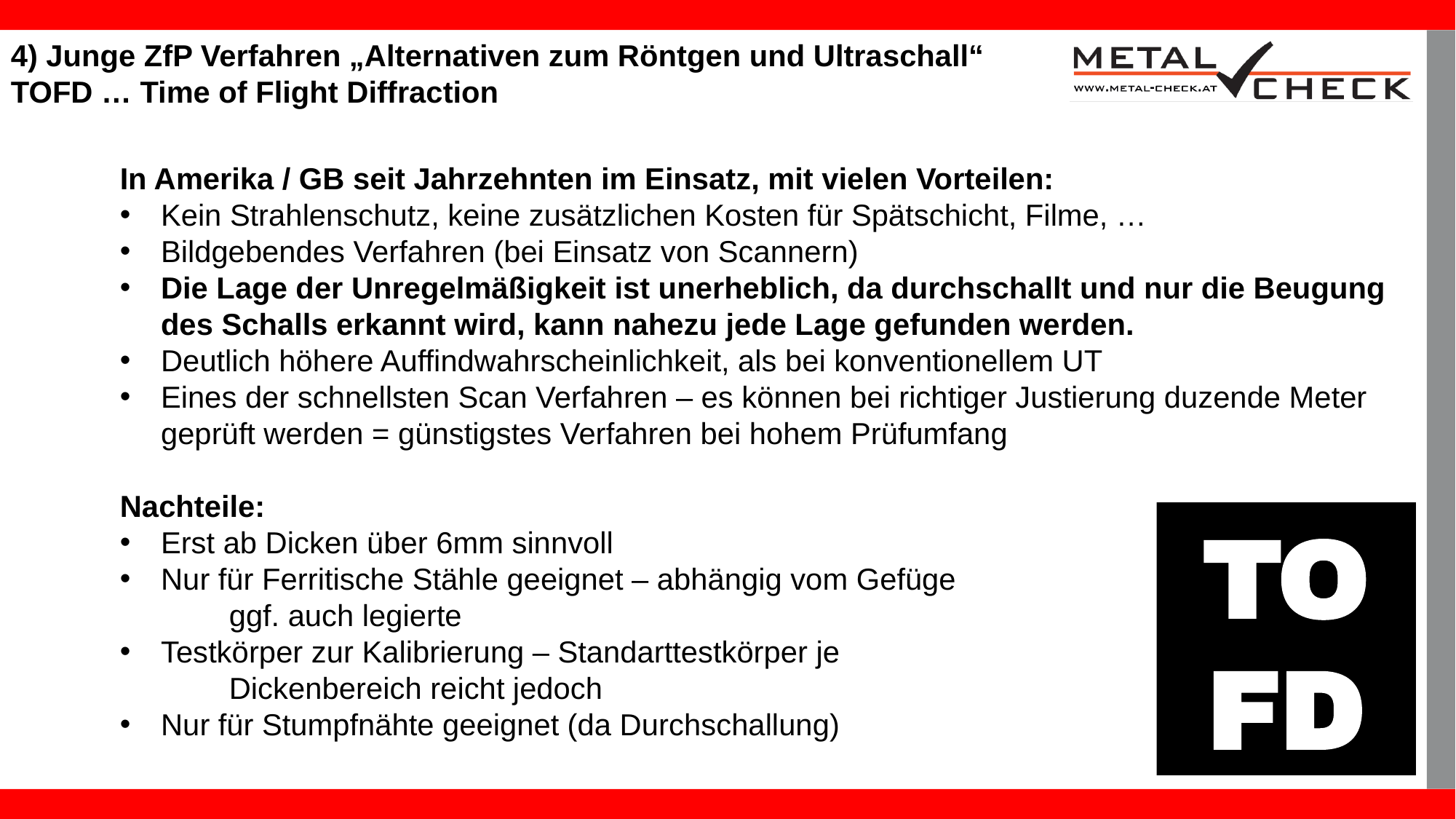

In Amerika / GB seit Jahrzehnten im Einsatz, mit vielen Vorteilen:
Kein Strahlenschutz, keine zusätzlichen Kosten für Spätschicht, Filme, …
Bildgebendes Verfahren (bei Einsatz von Scannern)
Die Lage der Unregelmäßigkeit ist unerheblich, da durchschallt und nur die Beugung des Schalls erkannt wird, kann nahezu jede Lage gefunden werden.
Deutlich höhere Auffindwahrscheinlichkeit, als bei konventionellem UT
Eines der schnellsten Scan Verfahren – es können bei richtiger Justierung duzende Meter geprüft werden = günstigstes Verfahren bei hohem Prüfumfang

Nachteile:
Erst ab Dicken über 6mm sinnvoll
Nur für Ferritische Stähle geeignet – abhängig vom Gefüge
	ggf. auch legierte
Testkörper zur Kalibrierung – Standarttestkörper je
 	Dickenbereich reicht jedoch
Nur für Stumpfnähte geeignet (da Durchschallung)

TOFD … Time of Flight Diffraction
4) Junge ZfP Verfahren „Alternativen zum Röntgen und Ultraschall“
TOFD